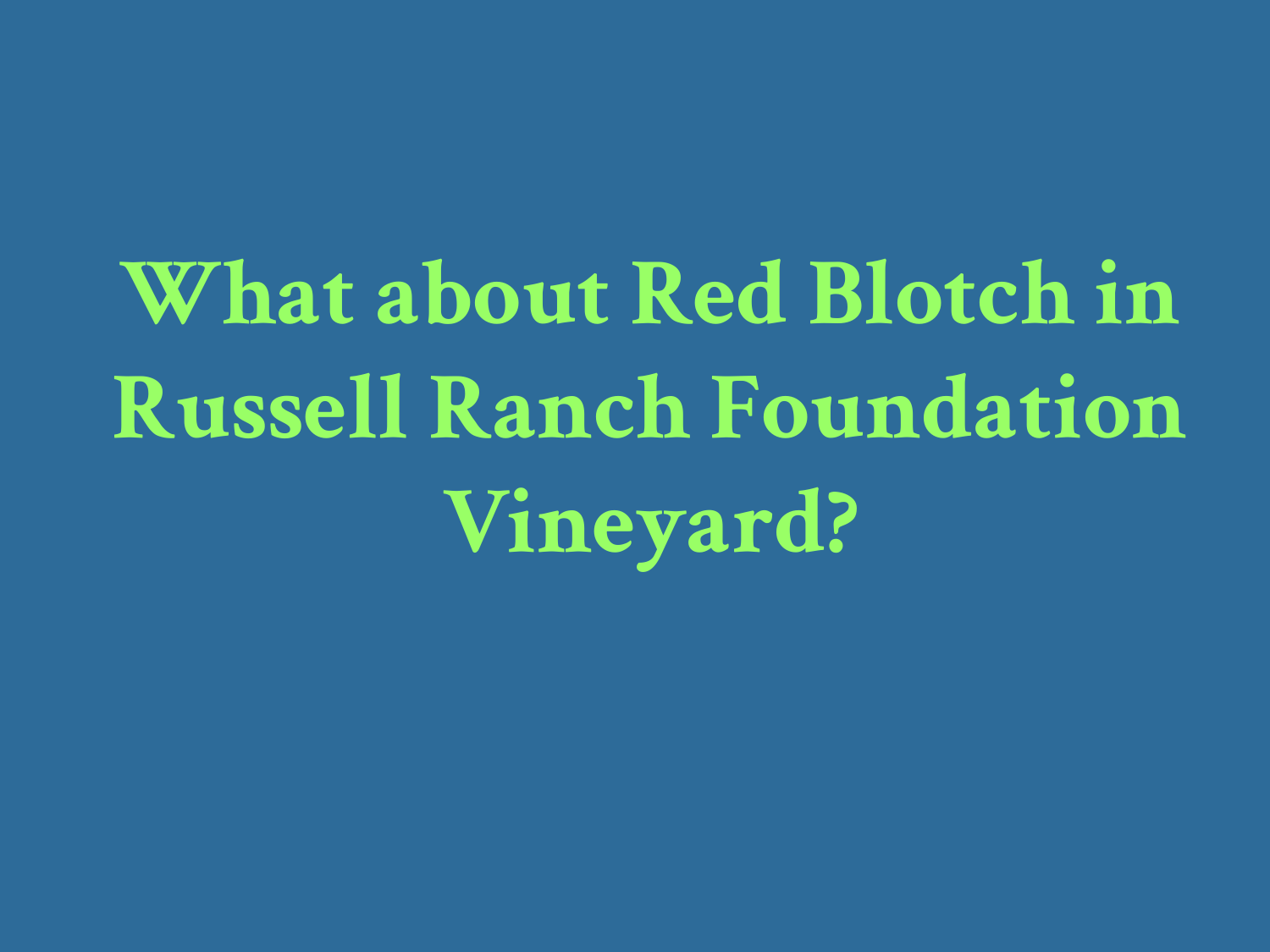

What about Red Blotch in Russell Ranch Foundation Vineyard?